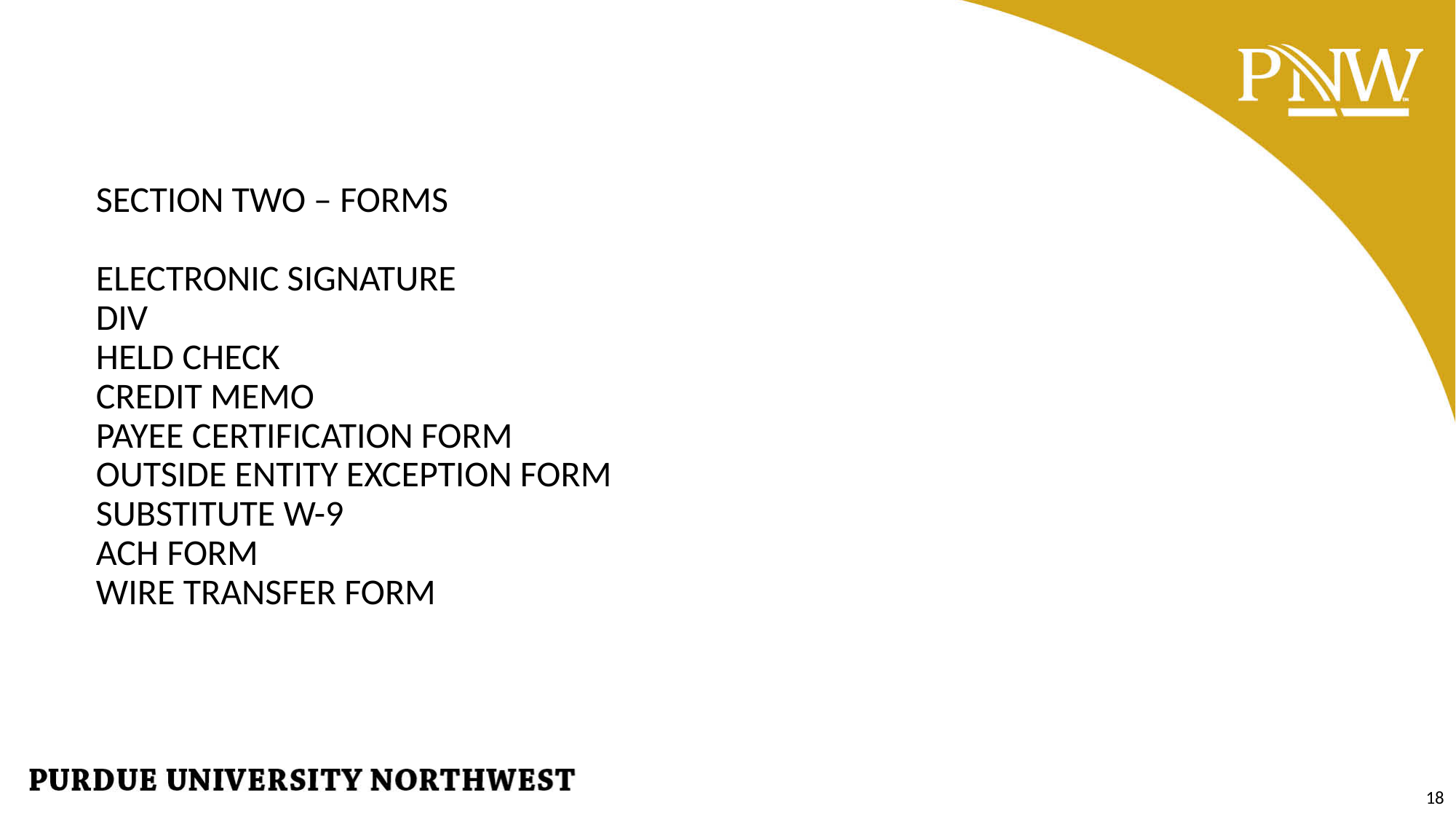

# SECTION TWO – FORMS ELECTRONIC SIGNATURE DIV HELD CHECK CREDIT MEMO PAYEE CERTIFICATION FORM OUTSIDE ENTITY EXCEPTION FORM SUBSTITUTE W-9 ACH FORM WIRE TRANSFER FORM
18